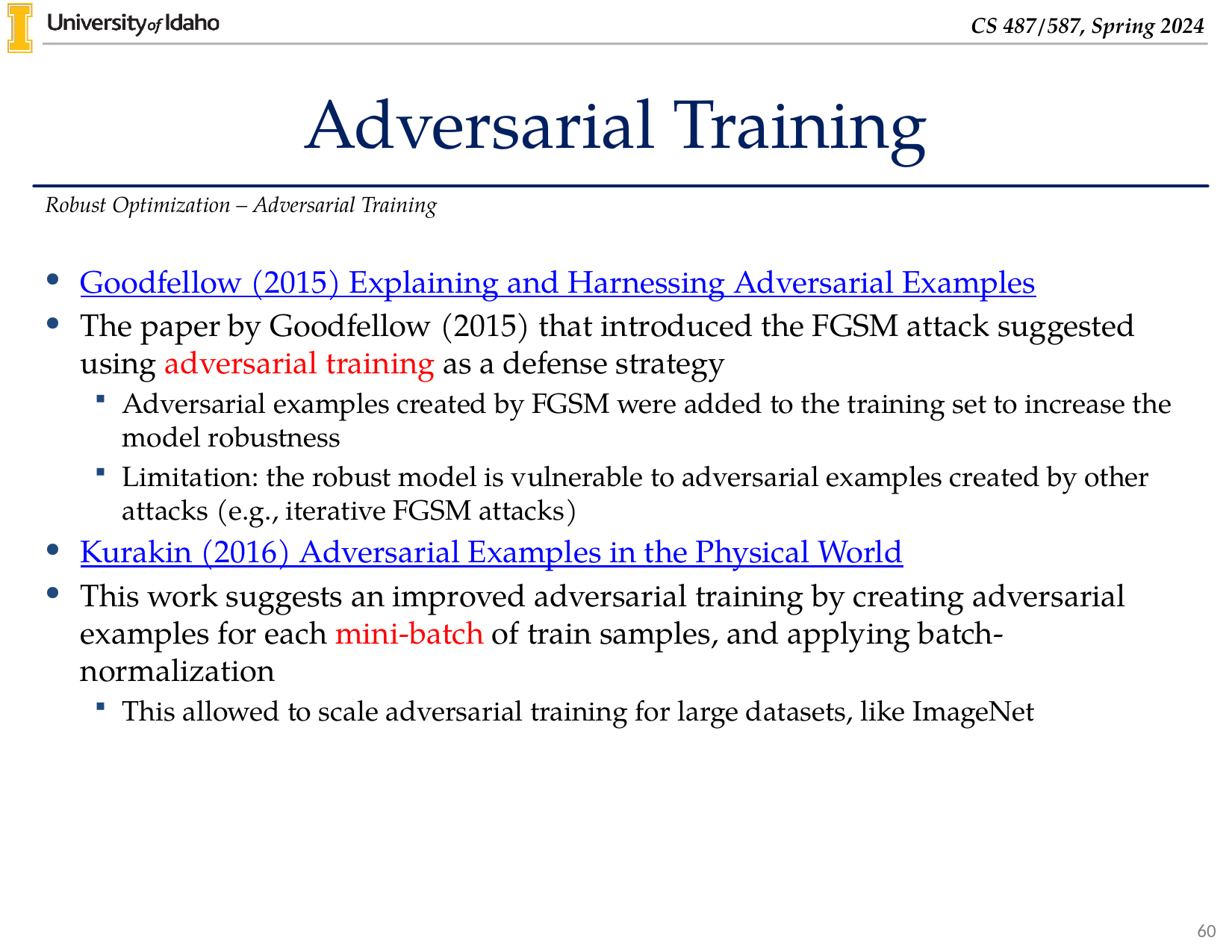

# Adversarial Training
Robust Optimization – Adversarial Training

Goodfellow (2015) Explaining and Harnessing Adversarial Examples
The paper by Goodfellow (2015) that introduced the FGSM attack suggested using adversarial training as a defense strategy
Adversarial examples created by FGSM were added to the training set to increase the model robustness
Limitation: the robust model is vulnerable to adversarial examples created by other attacks (e.g., iterative FGSM attacks)
Kurakin (2016) Adversarial Examples in the Physical World
This work suggests an improved adversarial training by creating adversarial examples for each mini-batch of train samples, and applying batch-normalization
This allowed to scale adversarial training for large datasets, like ImageNet